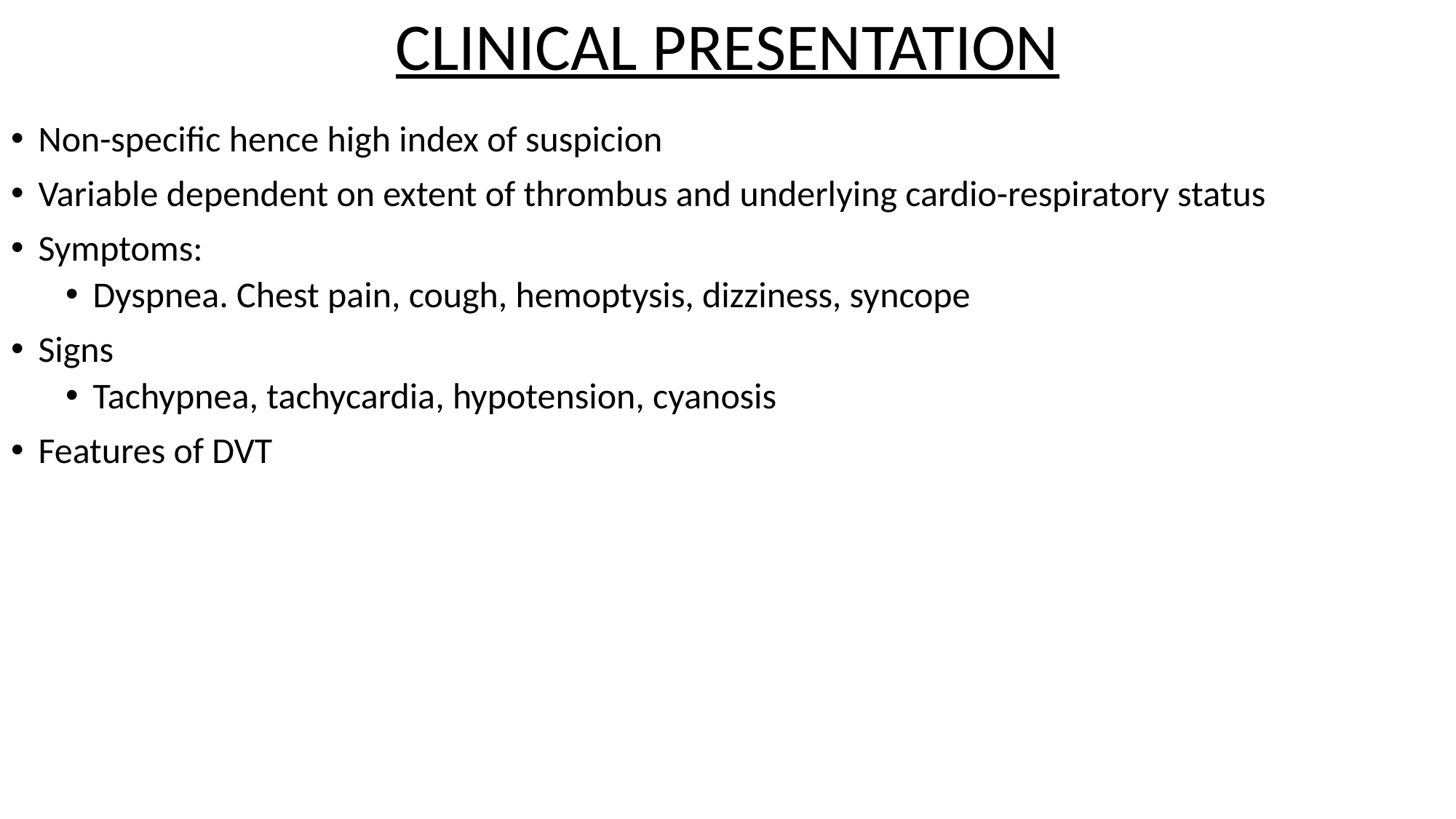

# CLINICAL PRESENTATION
Non-specific hence high index of suspicion
Variable dependent on extent of thrombus and underlying cardio-respiratory status
Symptoms:
Dyspnea. Chest pain, cough, hemoptysis, dizziness, syncope
Signs
Tachypnea, tachycardia, hypotension, cyanosis
Features of DVT